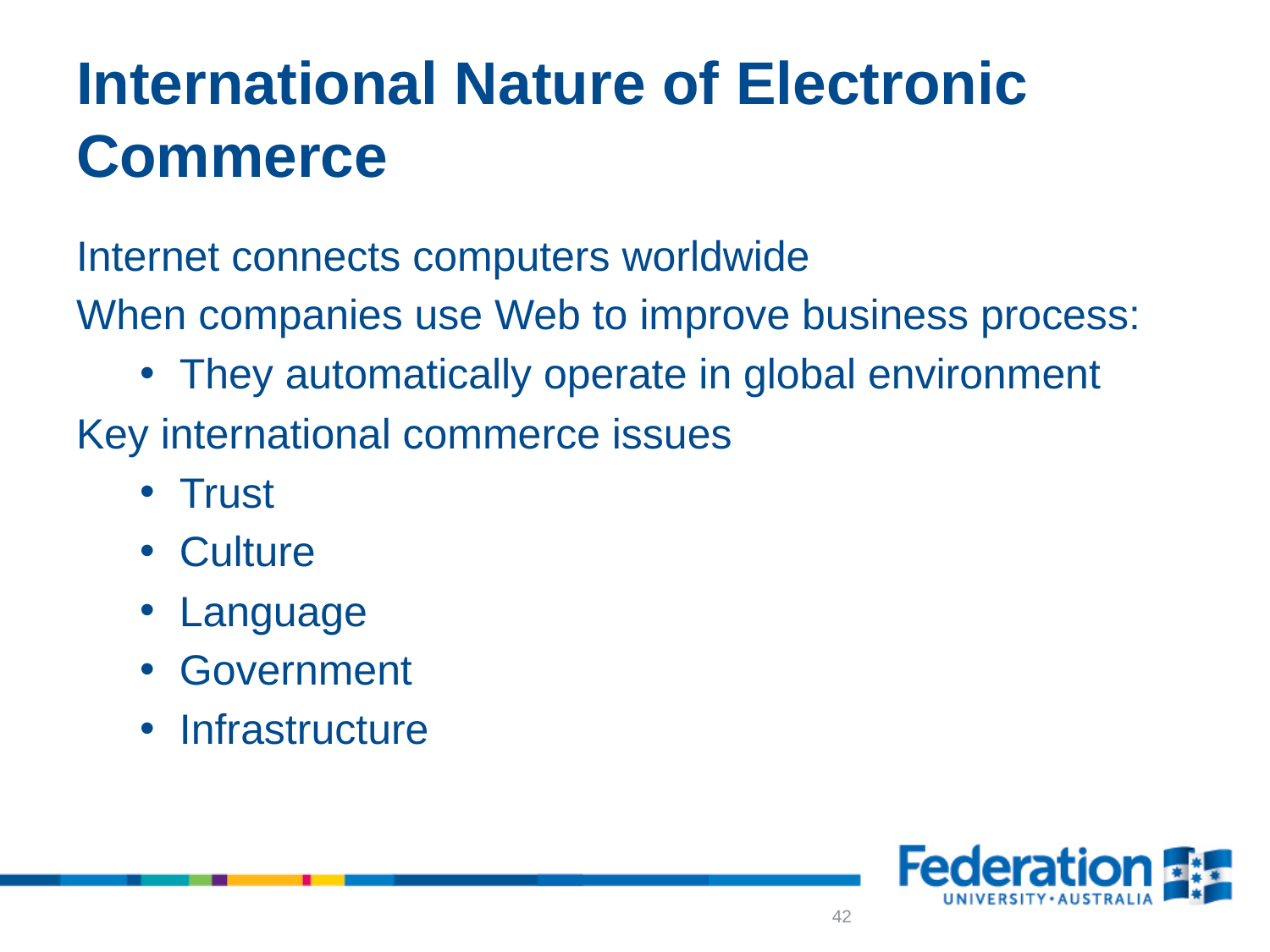

# International Nature of Electronic Commerce
Internet connects computers worldwide
When companies use Web to improve business process:
They automatically operate in global environment
Key international commerce issues
Trust
Culture
Language
Government
Infrastructure
42